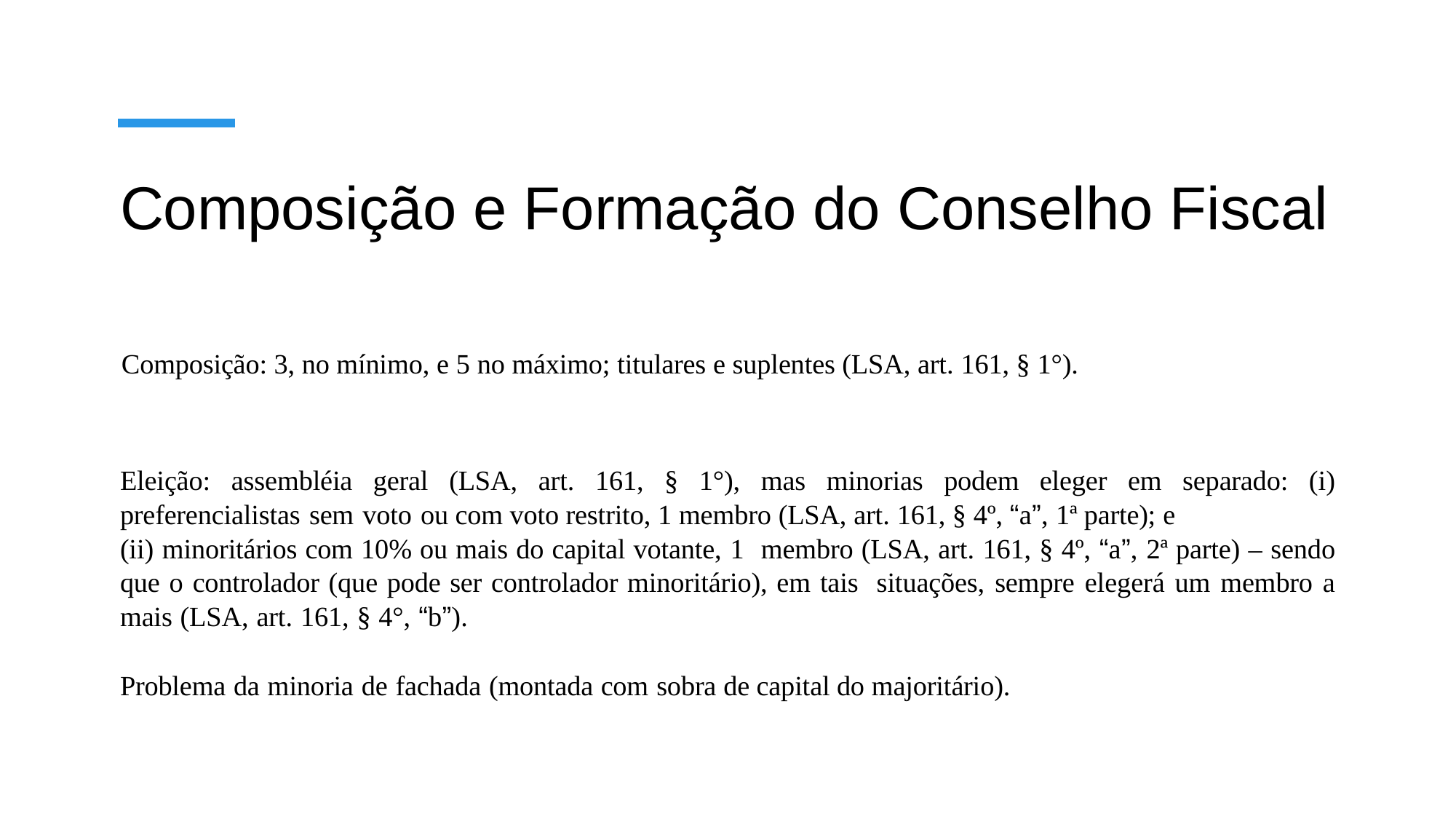

# Composição e Formação do Conselho Fiscal
Composição: 3, no mínimo, e 5 no máximo; titulares e suplentes (LSA, art. 161, § 1°).

Eleição: assembléia geral (LSA, art. 161, § 1°), mas minorias podem eleger em separado: (i) preferencialistas sem voto ou com voto restrito, 1 membro (LSA, art. 161, § 4º, “a”, 1ª parte); e
(ii) minoritários com 10% ou mais do capital votante, 1  membro (LSA, art. 161, § 4º, “a”, 2ª parte) – sendo que o controlador (que pode ser controlador minoritário), em tais  situações, sempre elegerá um membro a mais (LSA, art. 161, § 4°, “b”).

Problema da minoria de fachada (montada com sobra de capital do majoritário).